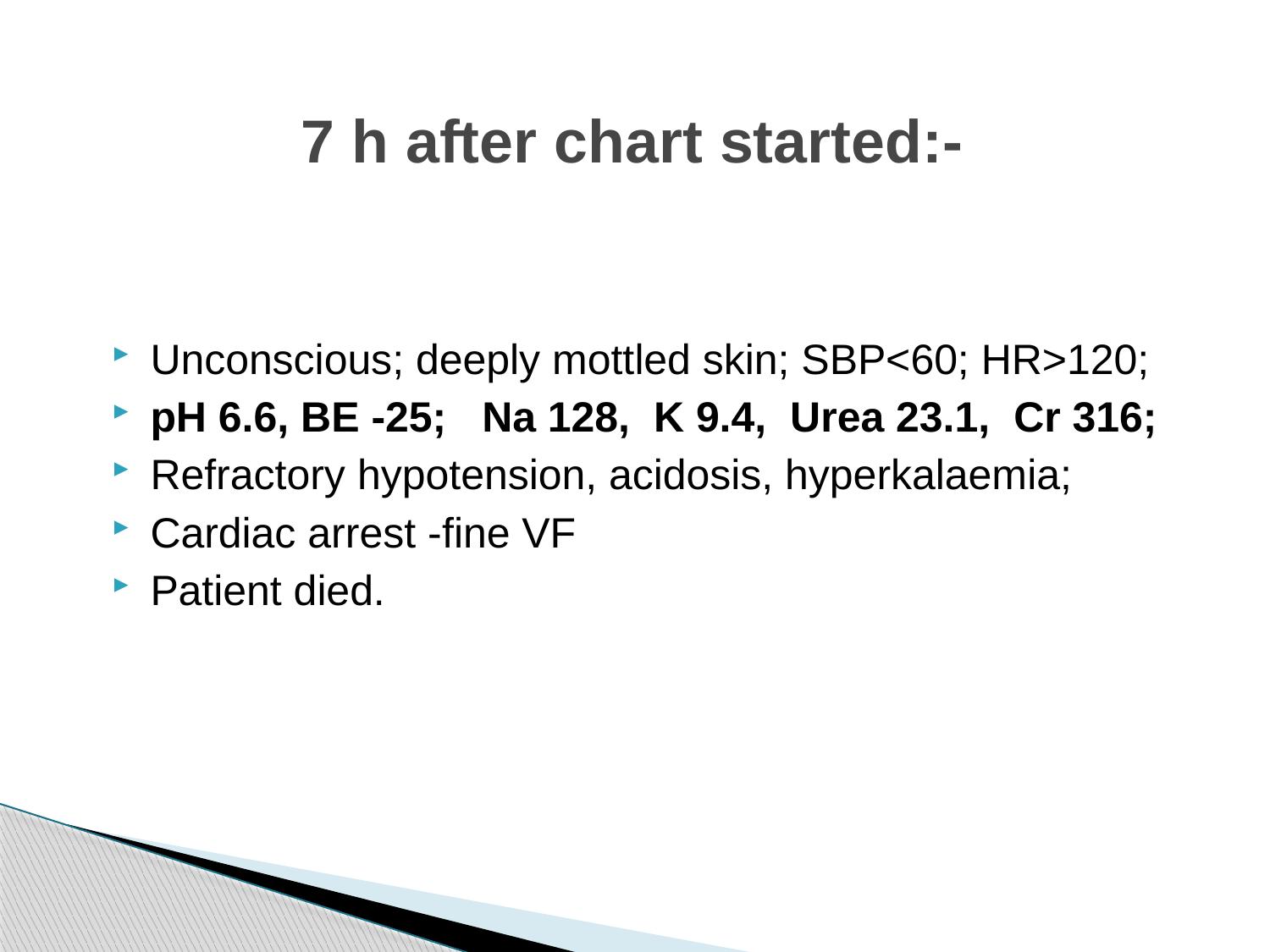

# 7 h after chart started:-
Unconscious; deeply mottled skin; SBP<60; HR>120;
pH 6.6, BE -25;   Na 128,  K 9.4,  Urea 23.1,  Cr 316;
Refractory hypotension, acidosis, hyperkalaemia;
Cardiac arrest -fine VF
Patient died.